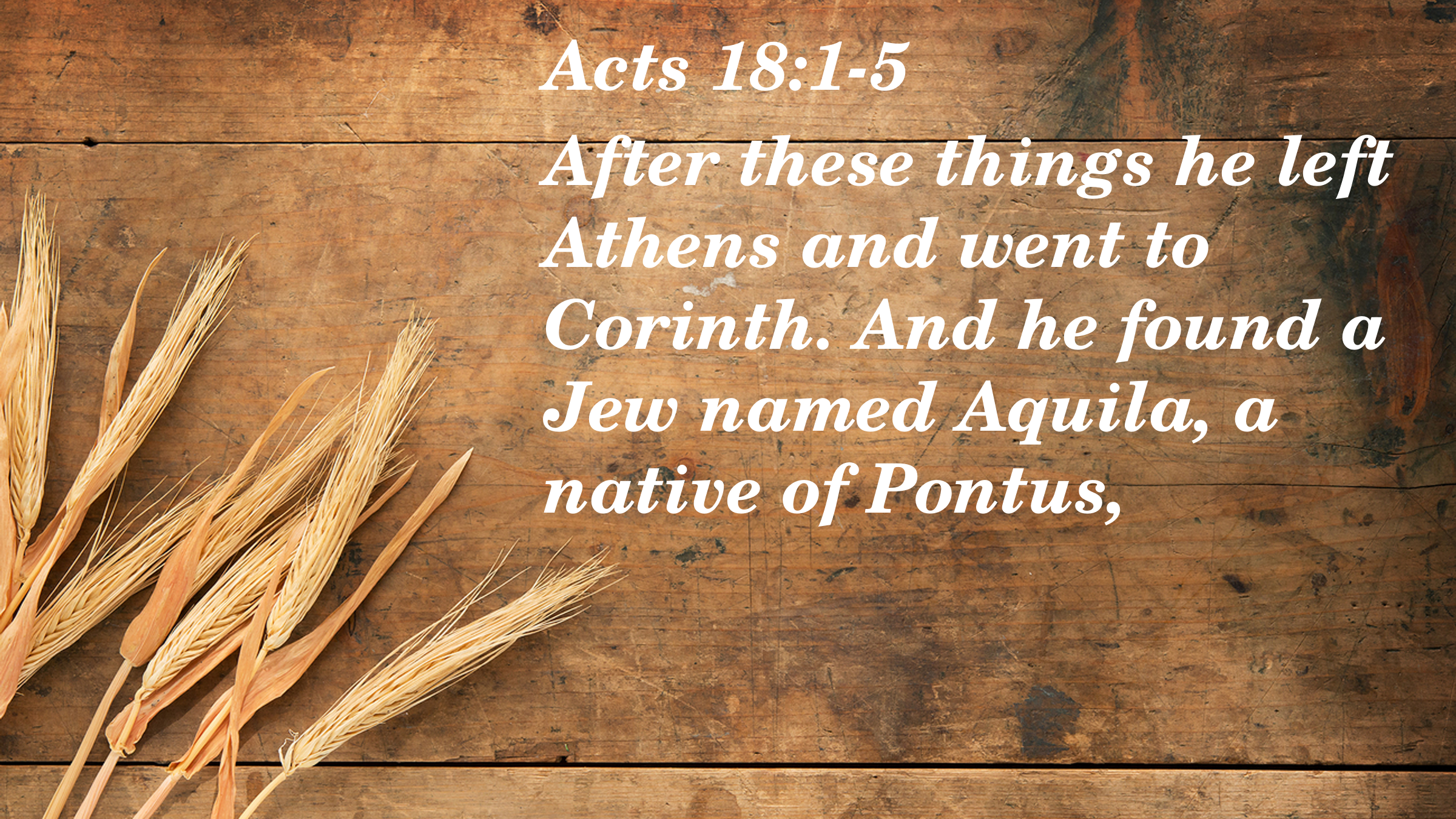

Acts 18:1-5
After these things he left Athens and went to Corinth. And he found a Jew named Aquila, a native of Pontus,